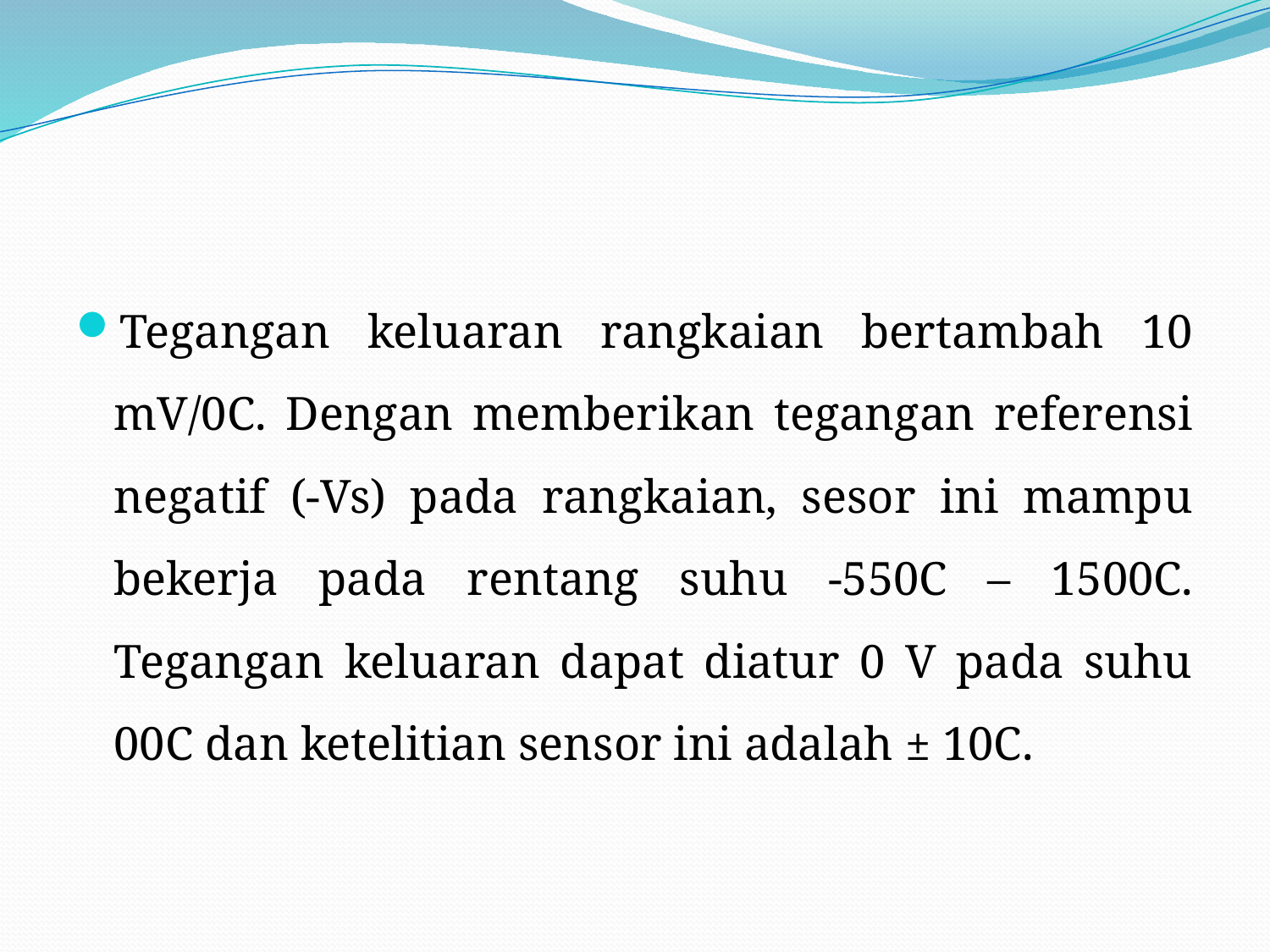

#
Tegangan keluaran rangkaian bertambah 10 mV/0C. Dengan memberikan tegangan referensi negatif (-Vs) pada rangkaian, sesor ini mampu bekerja pada rentang suhu -550C – 1500C. Tegangan keluaran dapat diatur 0 V pada suhu 00C dan ketelitian sensor ini adalah ± 10C.